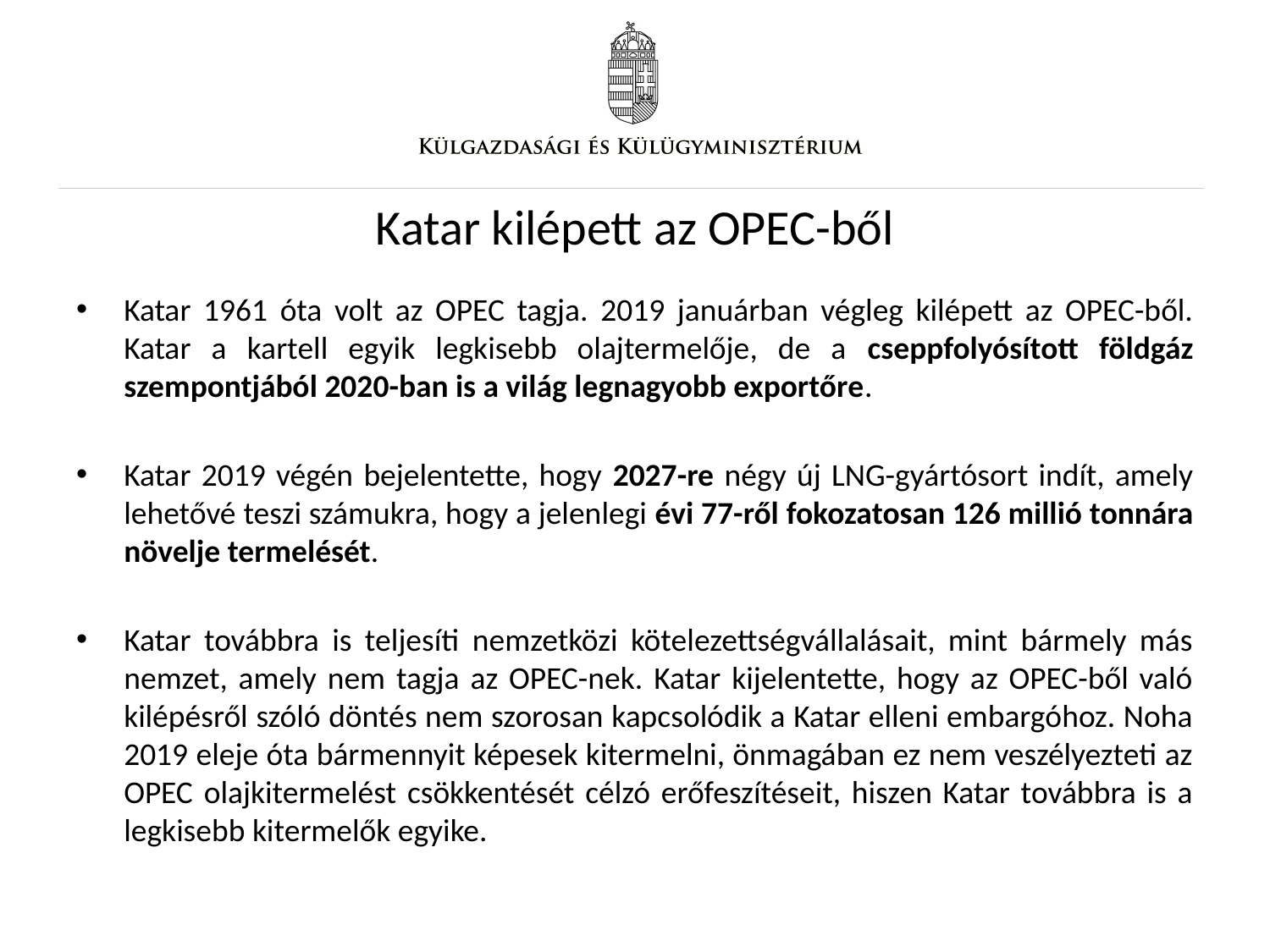

# Katar kilépett az OPEC-ből
Katar 1961 óta volt az OPEC tagja. 2019 januárban végleg kilépett az OPEC-ből. Katar a kartell egyik legkisebb olajtermelője, de a cseppfolyósított földgáz szempontjából 2020-ban is a világ legnagyobb exportőre.

Katar 2019 végén bejelentette, hogy 2027-re négy új LNG-gyártósort indít, amely lehetővé teszi számukra, hogy a jelenlegi évi 77-ről fokozatosan 126 millió tonnára növelje termelését.

Katar továbbra is teljesíti nemzetközi kötelezettségvállalásait, mint bármely más nemzet, amely nem tagja az OPEC-nek. Katar kijelentette, hogy az OPEC-ből való kilépésről szóló döntés nem szorosan kapcsolódik a Katar elleni embargóhoz. Noha 2019 eleje óta bármennyit képesek kitermelni, önmagában ez nem veszélyezteti az OPEC olajkitermelést csökkentését célzó erőfeszítéseit, hiszen Katar továbbra is a legkisebb kitermelők egyike.